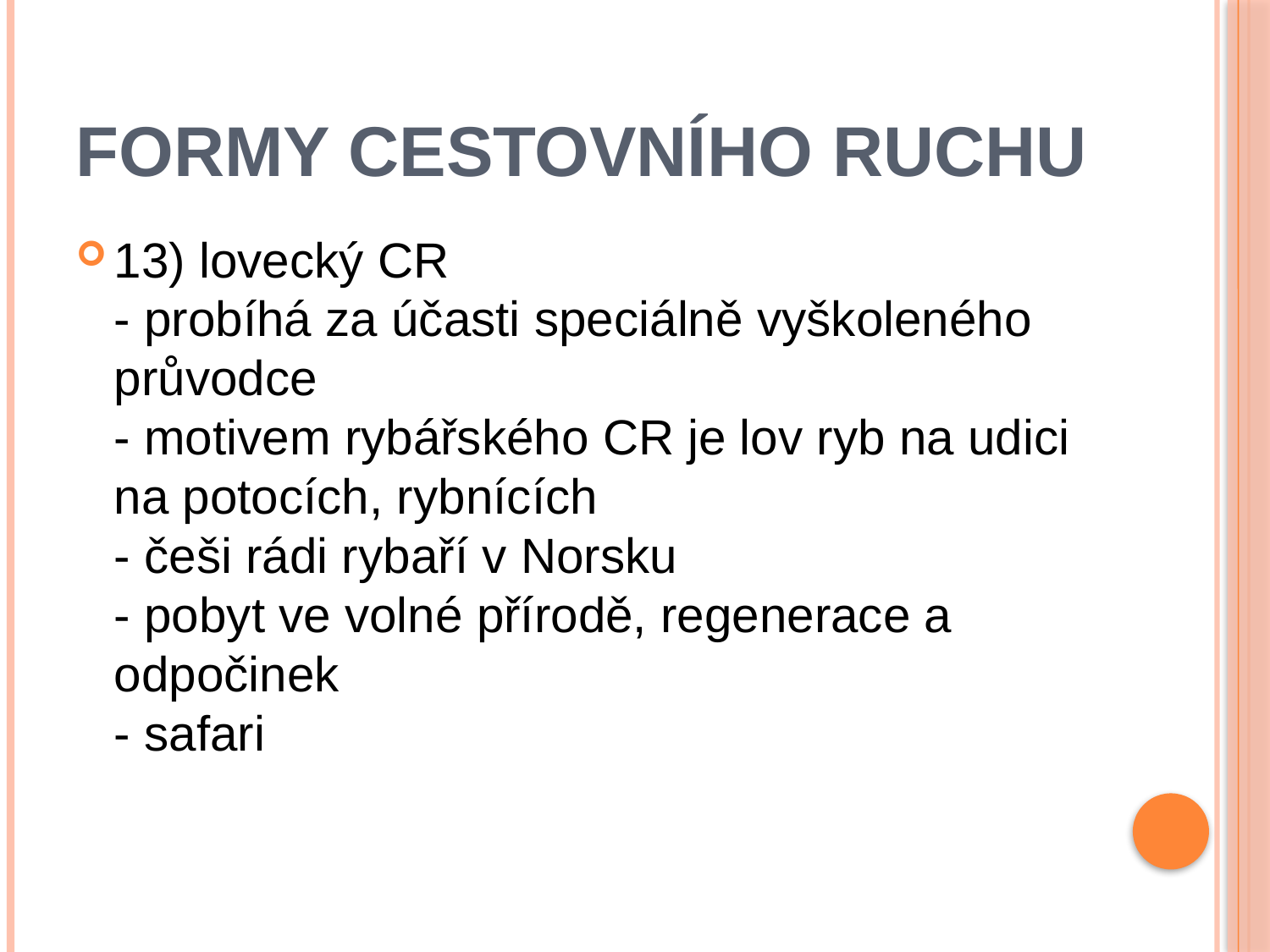

# Formy cestovního ruchu
13) lovecký CR
- probíhá za účasti speciálně vyškoleného průvodce
- motivem rybářského CR je lov ryb na udici na potocích, rybnících
- češi rádi rybaří v Norsku
- pobyt ve volné přírodě, regenerace a odpočinek
- safari